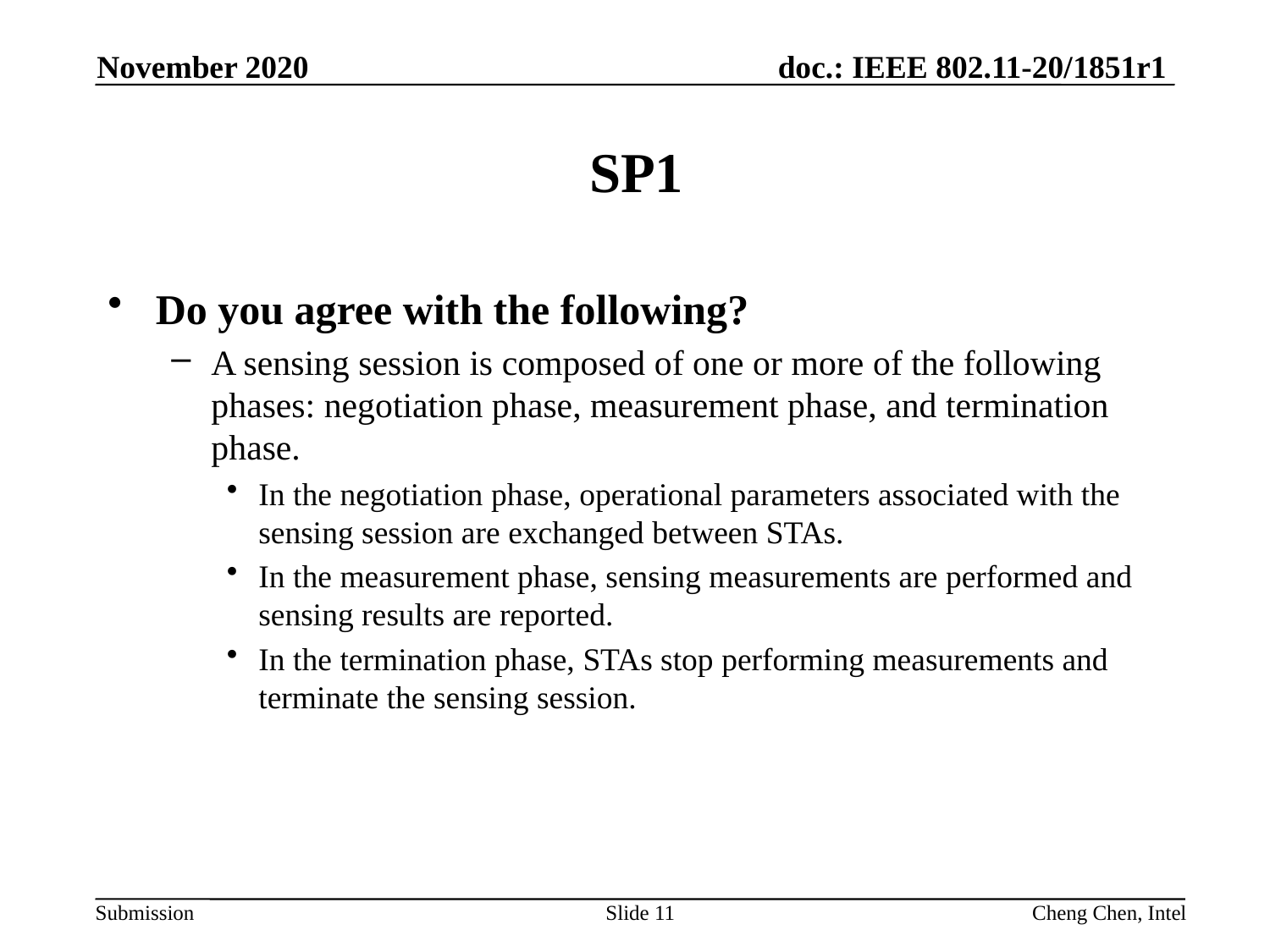

November 2020
# SP1
Do you agree with the following?
A sensing session is composed of one or more of the following phases: negotiation phase, measurement phase, and termination phase.
In the negotiation phase, operational parameters associated with the sensing session are exchanged between STAs.
In the measurement phase, sensing measurements are performed and sensing results are reported.
In the termination phase, STAs stop performing measurements and terminate the sensing session.
Slide 11
Cheng Chen, Intel